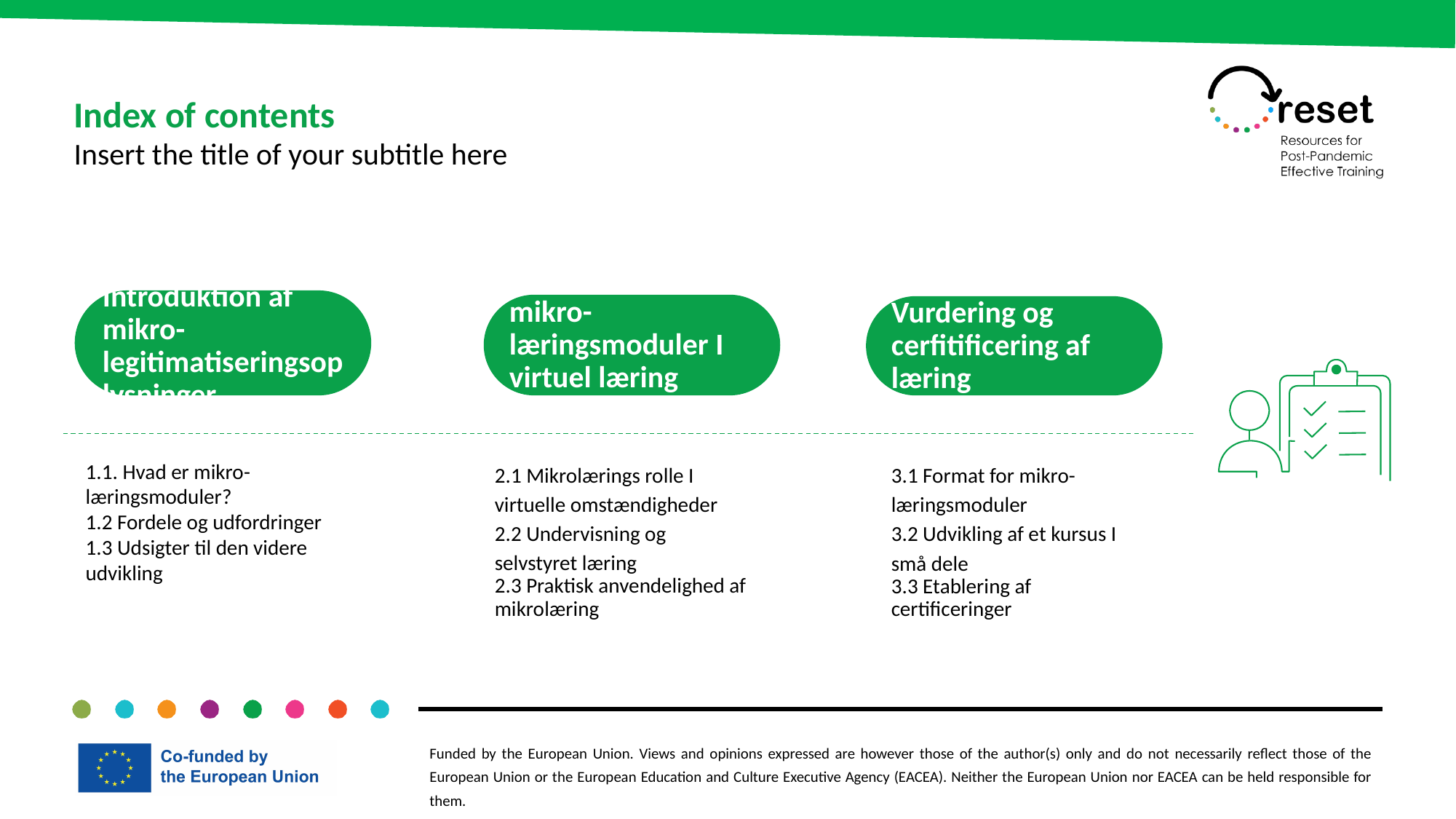

Index of contents
Insert the title of your subtitle here
Introduktion af mikro-legitimatiseringsoplysninger
mikro-læringsmoduler I virtuel læring
Vurdering og cerfitificering af læring

1.1. Hvad er mikro-læringsmoduler?
1.2 Fordele og udfordringer
1.3 Udsigter til den videre udvikling
2.1 Mikrolærings rolle I virtuelle omstændigheder
2.2 Undervisning og selvstyret læring
2.3 Praktisk anvendelighed af mikrolæring
3.1 Format for mikro-læringsmoduler
3.2 Udvikling af et kursus I små dele
3.3 Etablering af certificeringer